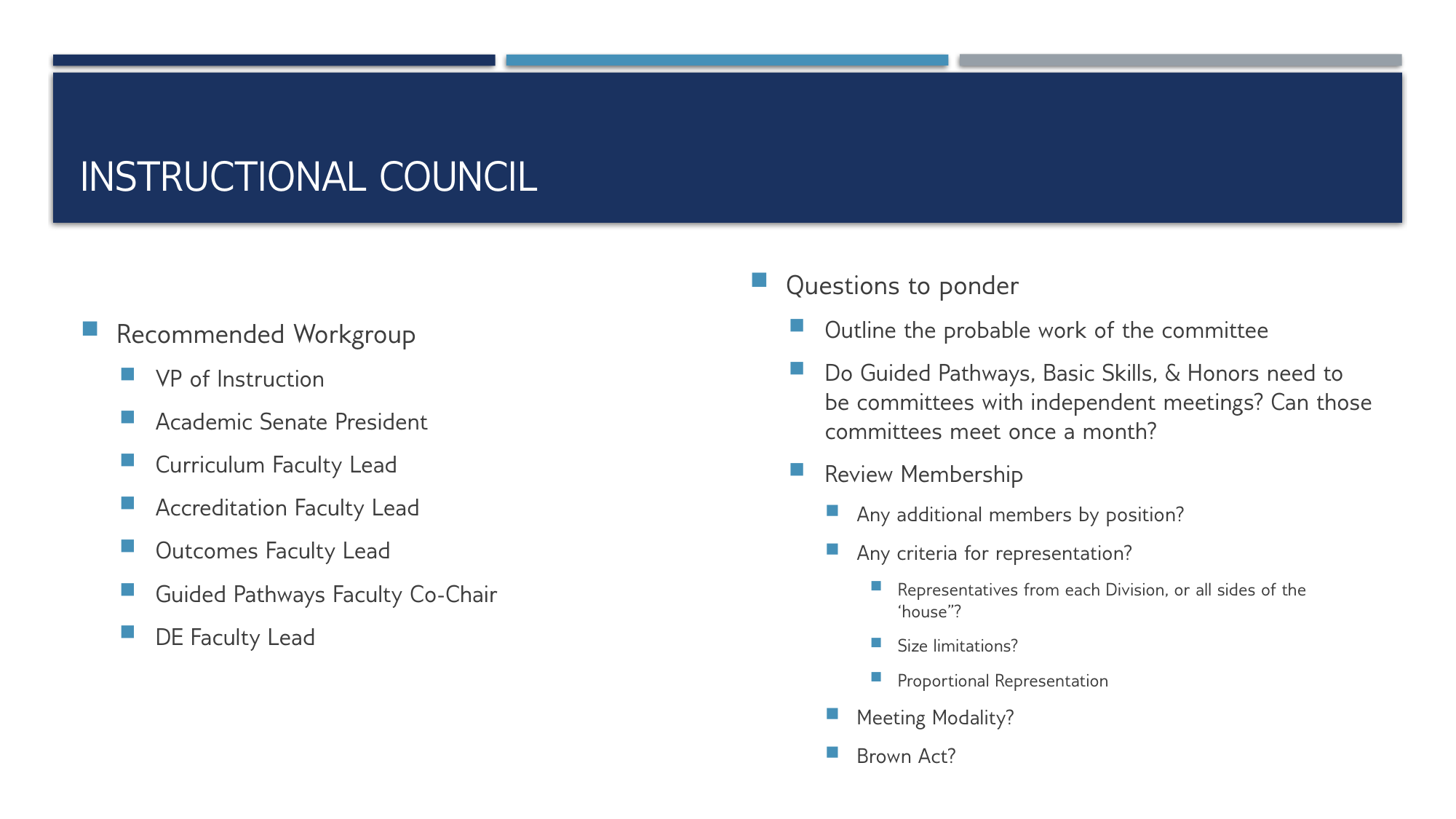

# Instructional Council
Questions to ponder
Outline the probable work of the committee
Do Guided Pathways, Basic Skills, & Honors need to be committees with independent meetings? Can those committees meet once a month?
Review Membership
Any additional members by position?
Any criteria for representation?
Representatives from each Division, or all sides of the ‘house”?
Size limitations?
Proportional Representation
Meeting Modality?
Brown Act?
Recommended Workgroup
VP of Instruction
Academic Senate President
Curriculum Faculty Lead
Accreditation Faculty Lead
Outcomes Faculty Lead
Guided Pathways Faculty Co-Chair
DE Faculty Lead